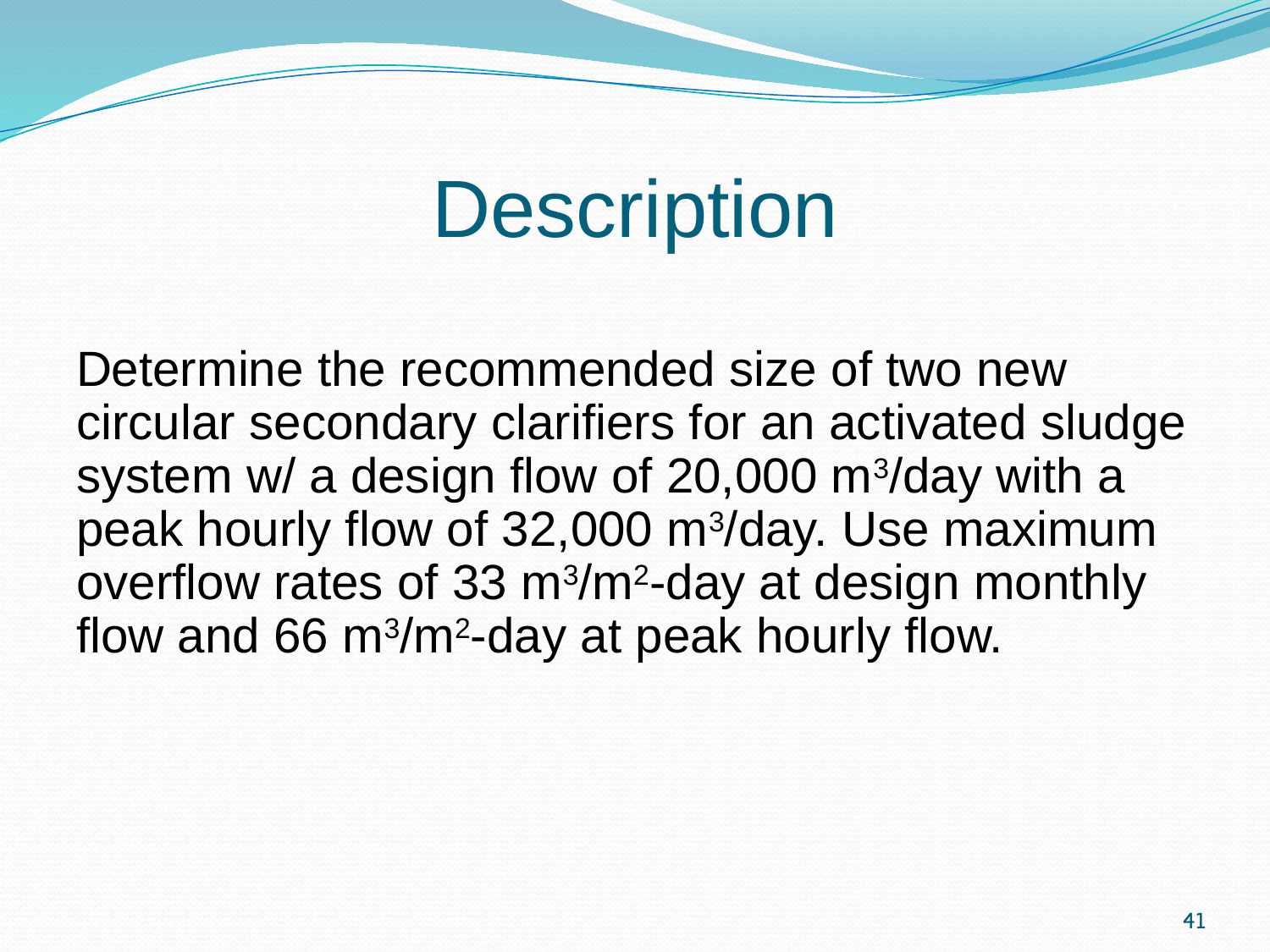

Determine the recommended size of two new circular secondary clarifiers for an activated sludge system w/ a design flow of 20,000 m3/day with a peak hourly flow of 32,000 m3/day. Use maximum overflow rates of 33 m3/m2-day at design monthly flow and 66 m3/m2-day at peak hourly flow.

Description
41